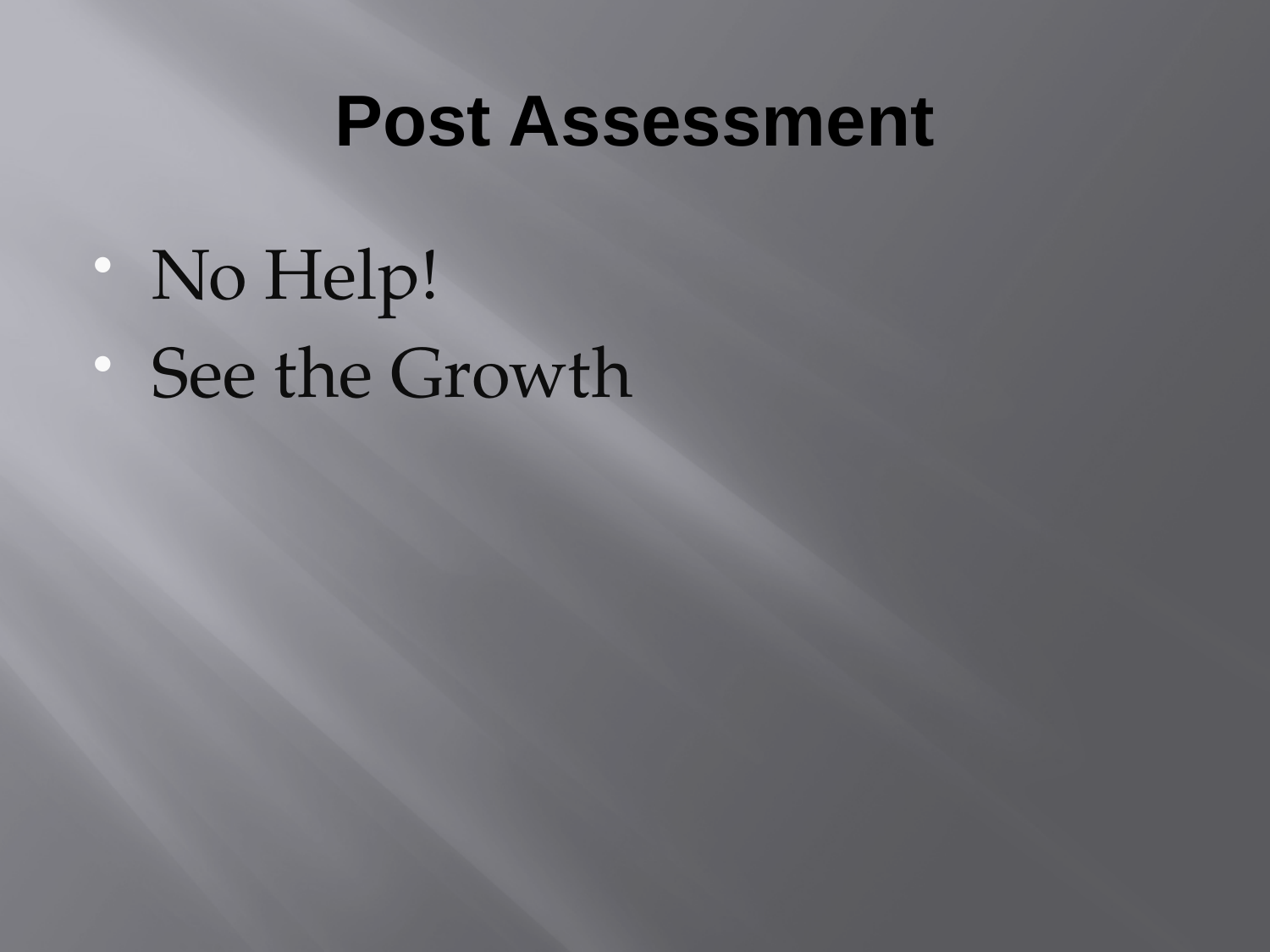

# Post Assessment
No Help!
See the Growth